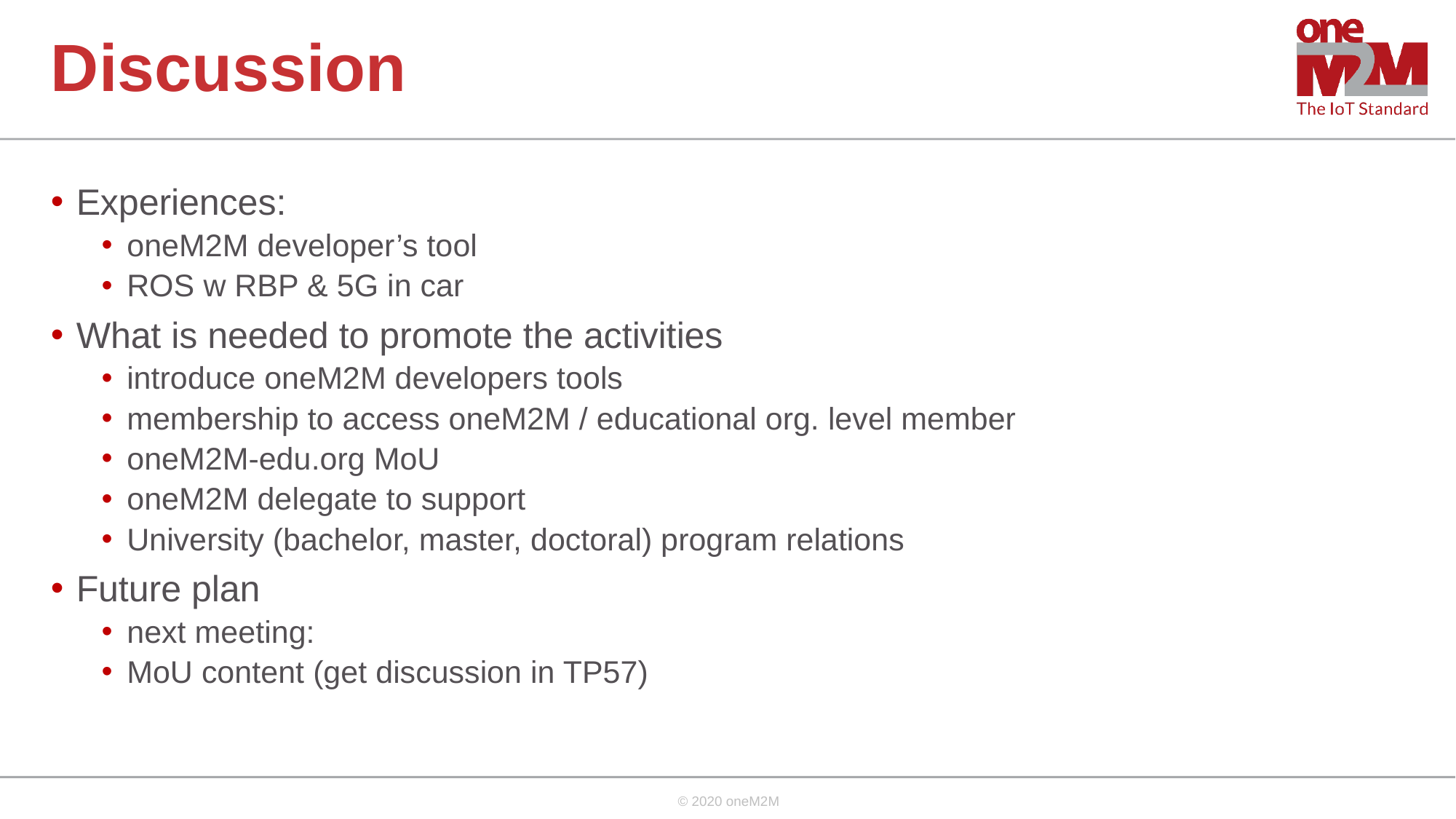

# Discussion
Experiences:
oneM2M developer’s tool
ROS w RBP & 5G in car
What is needed to promote the activities
introduce oneM2M developers tools
membership to access oneM2M / educational org. level member
oneM2M-edu.org MoU
oneM2M delegate to support
University (bachelor, master, doctoral) program relations
Future plan
next meeting:
MoU content (get discussion in TP57)